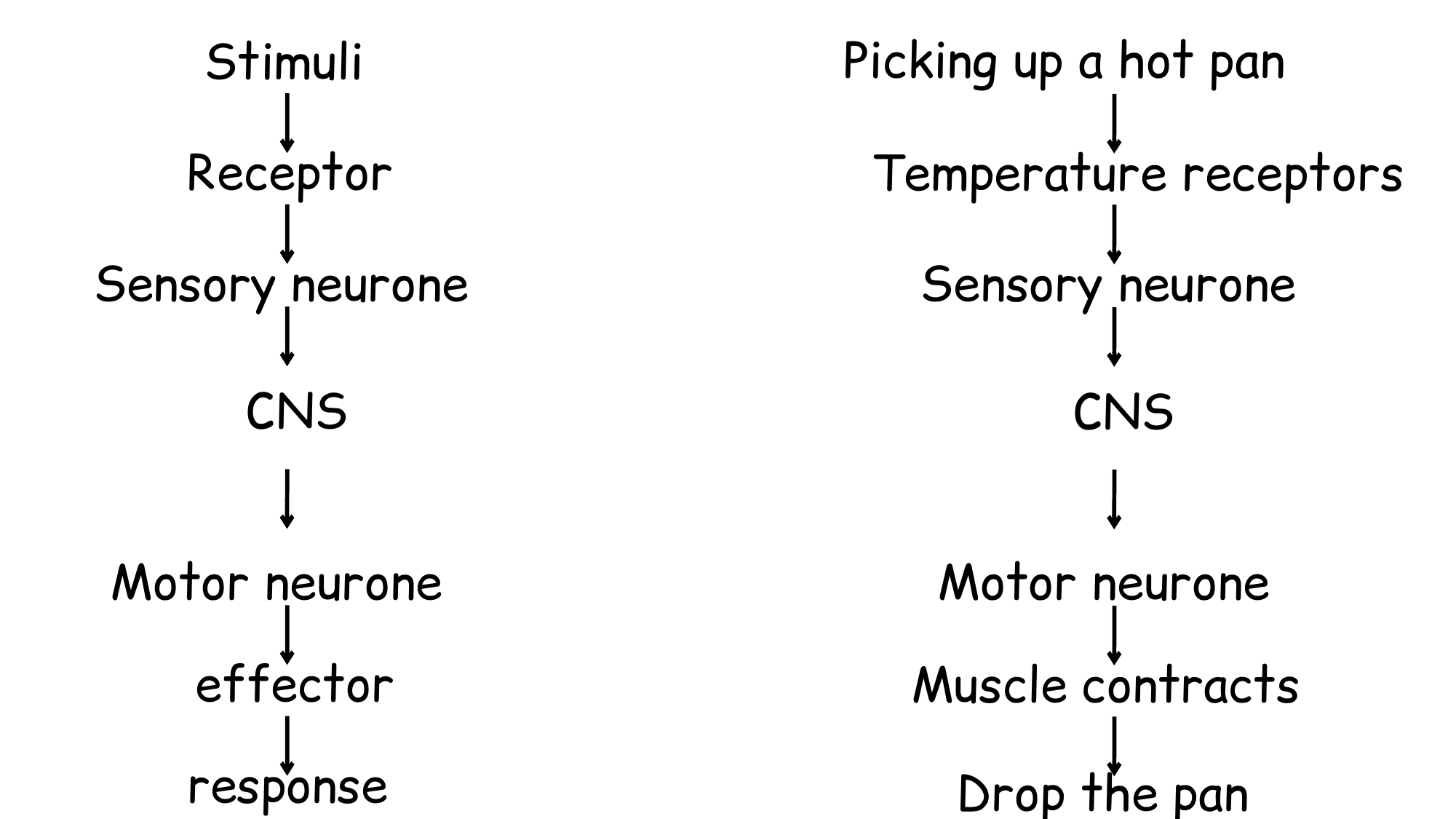

Picking up a hot pan
Stimuli
Receptor
Temperature receptors
Sensory neurone
Sensory neurone
CNS
CNS
Motor neurone
Motor neurone
effector
Muscle contracts
response
Drop the pan